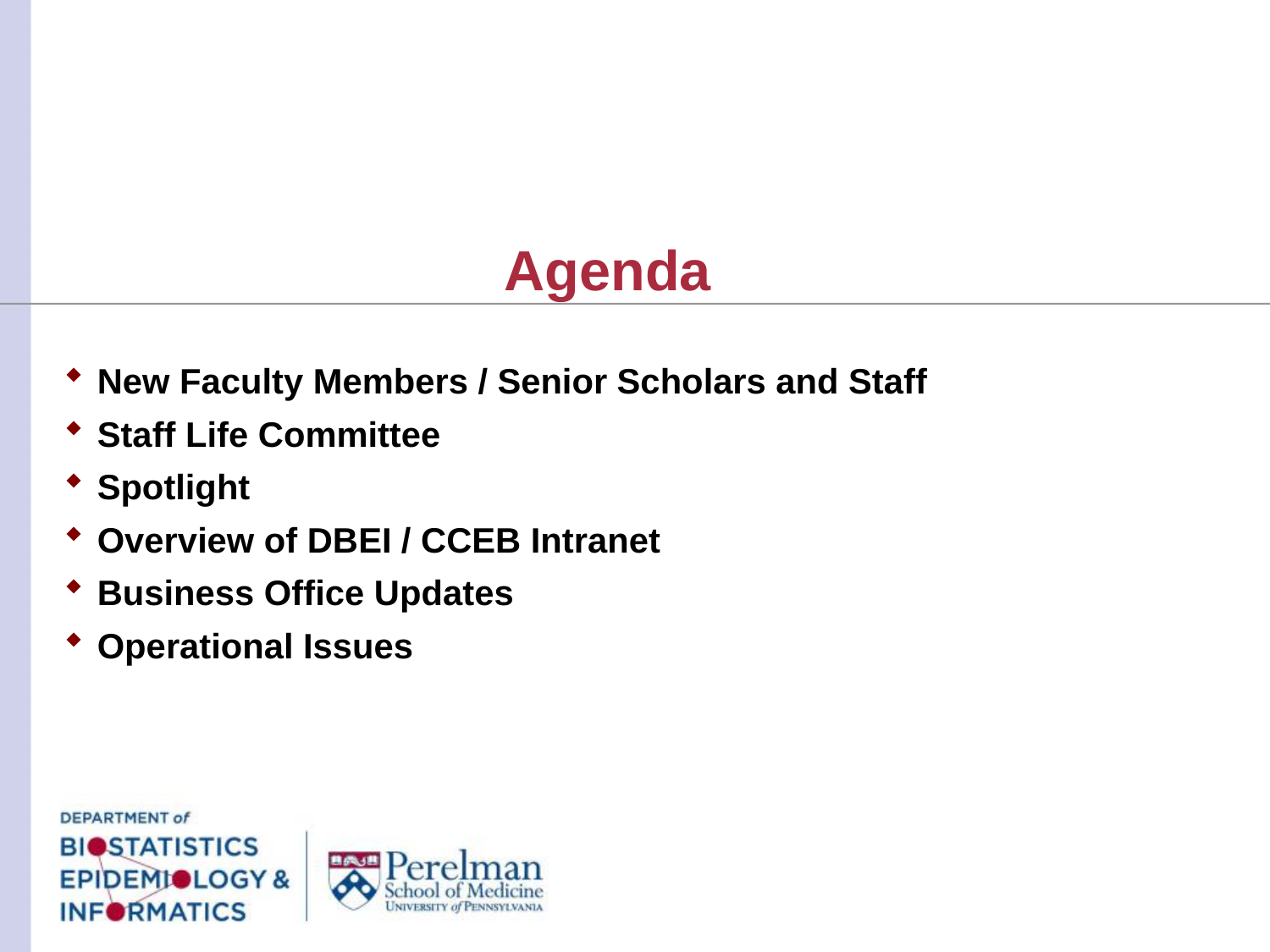

# Agenda

New Faculty Members / Senior Scholars and Staff
Staff Life Committee
Spotlight
Overview of DBEI / CCEB Intranet
Business Office Updates
Operational Issues